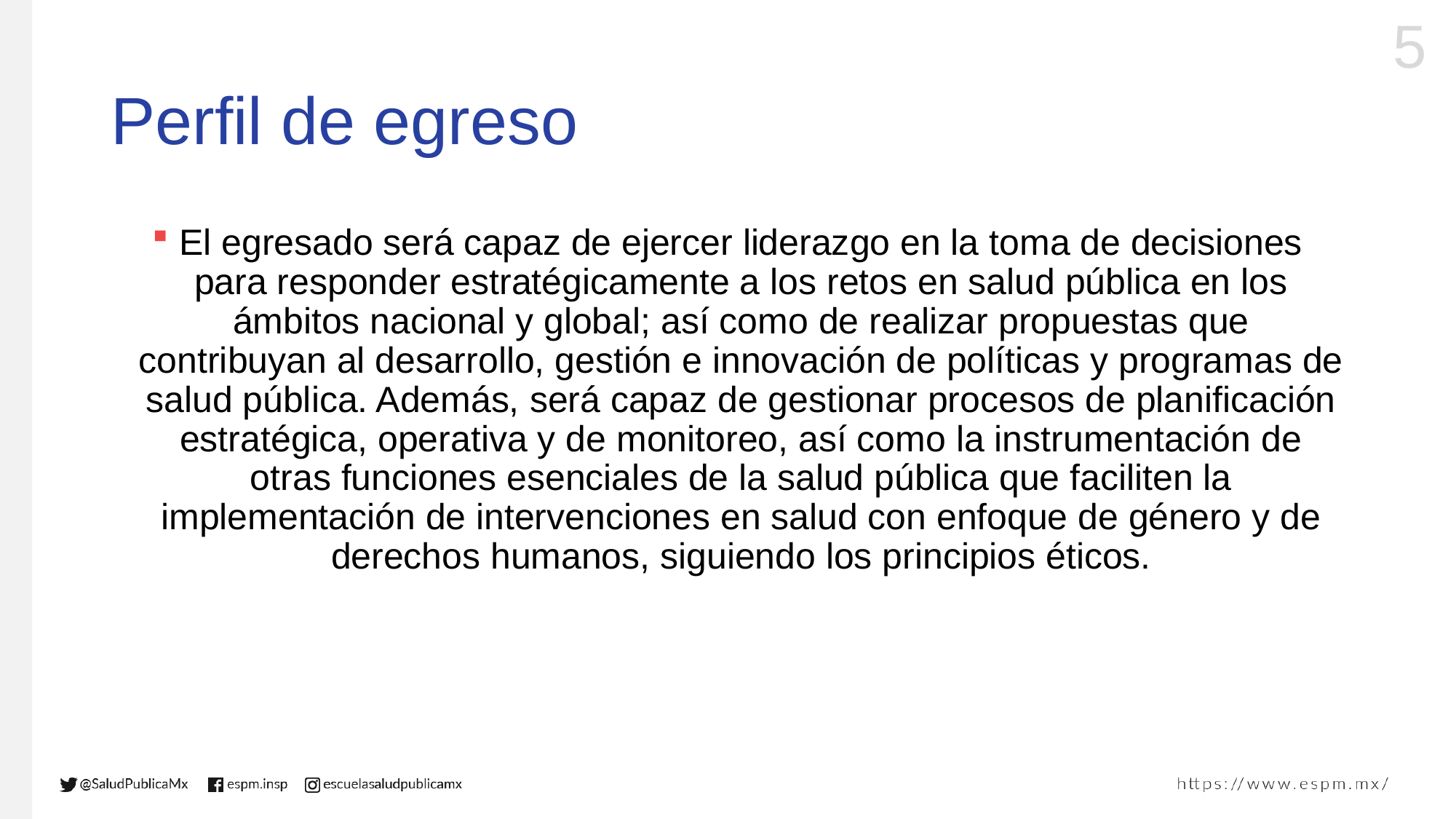

# Perfil de egreso
El egresado será capaz de ejercer liderazgo en la toma de decisiones para responder estratégicamente a los retos en salud pública en los ámbitos nacional y global; así como de realizar propuestas que contribuyan al desarrollo, gestión e innovación de políticas y programas de salud pública. Además, será capaz de gestionar procesos de planificación estratégica, operativa y de monitoreo, así como la instrumentación de otras funciones esenciales de la salud pública que faciliten la implementación de intervenciones en salud con enfoque de género y de derechos humanos, siguiendo los principios éticos.